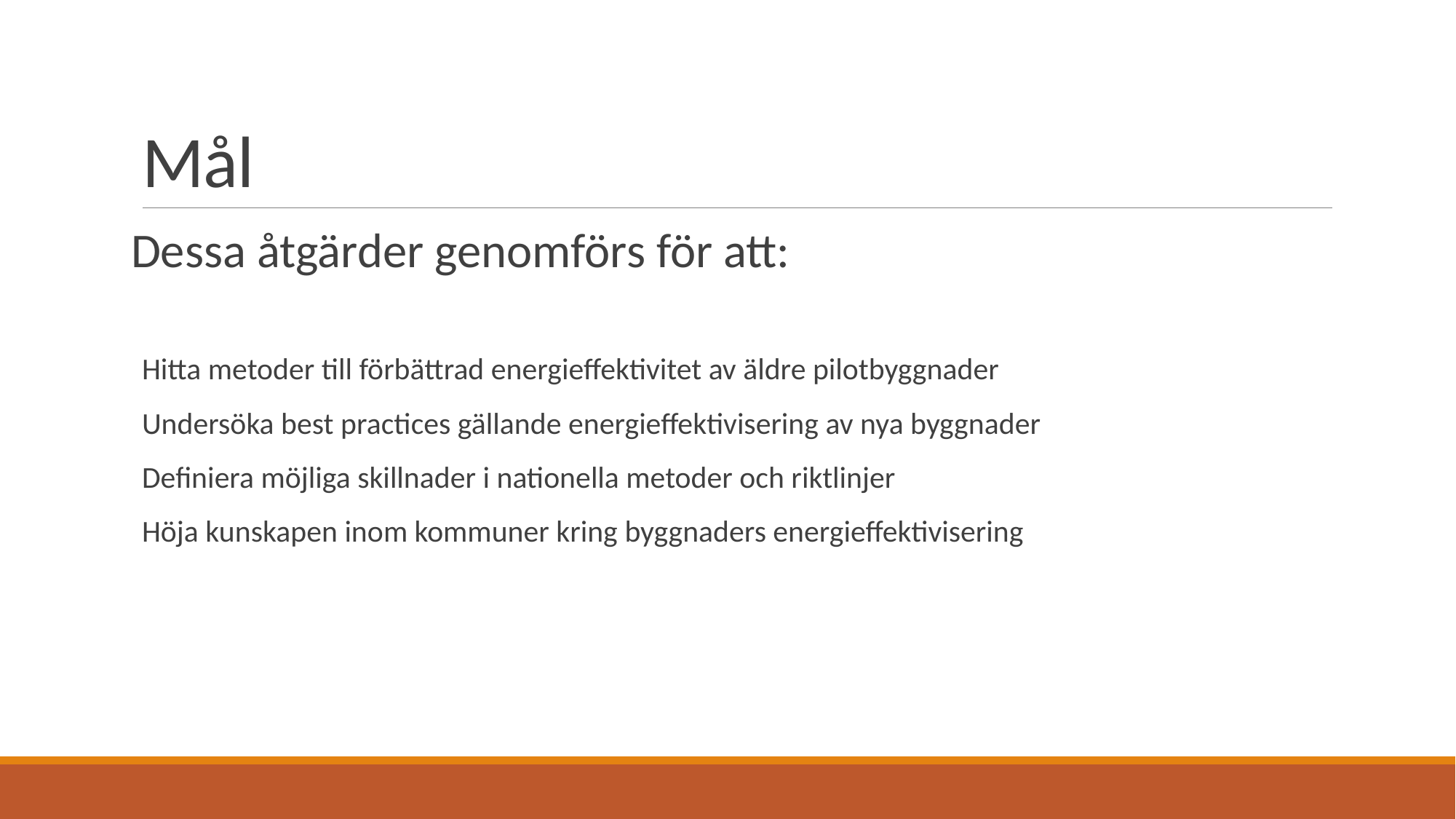

# Mål
Dessa åtgärder genomförs för att:

Hitta metoder till förbättrad energieffektivitet av äldre pilotbyggnader
Undersöka best practices gällande energieffektivisering av nya byggnader
Definiera möjliga skillnader i nationella metoder och riktlinjer
Höja kunskapen inom kommuner kring byggnaders energieffektivisering